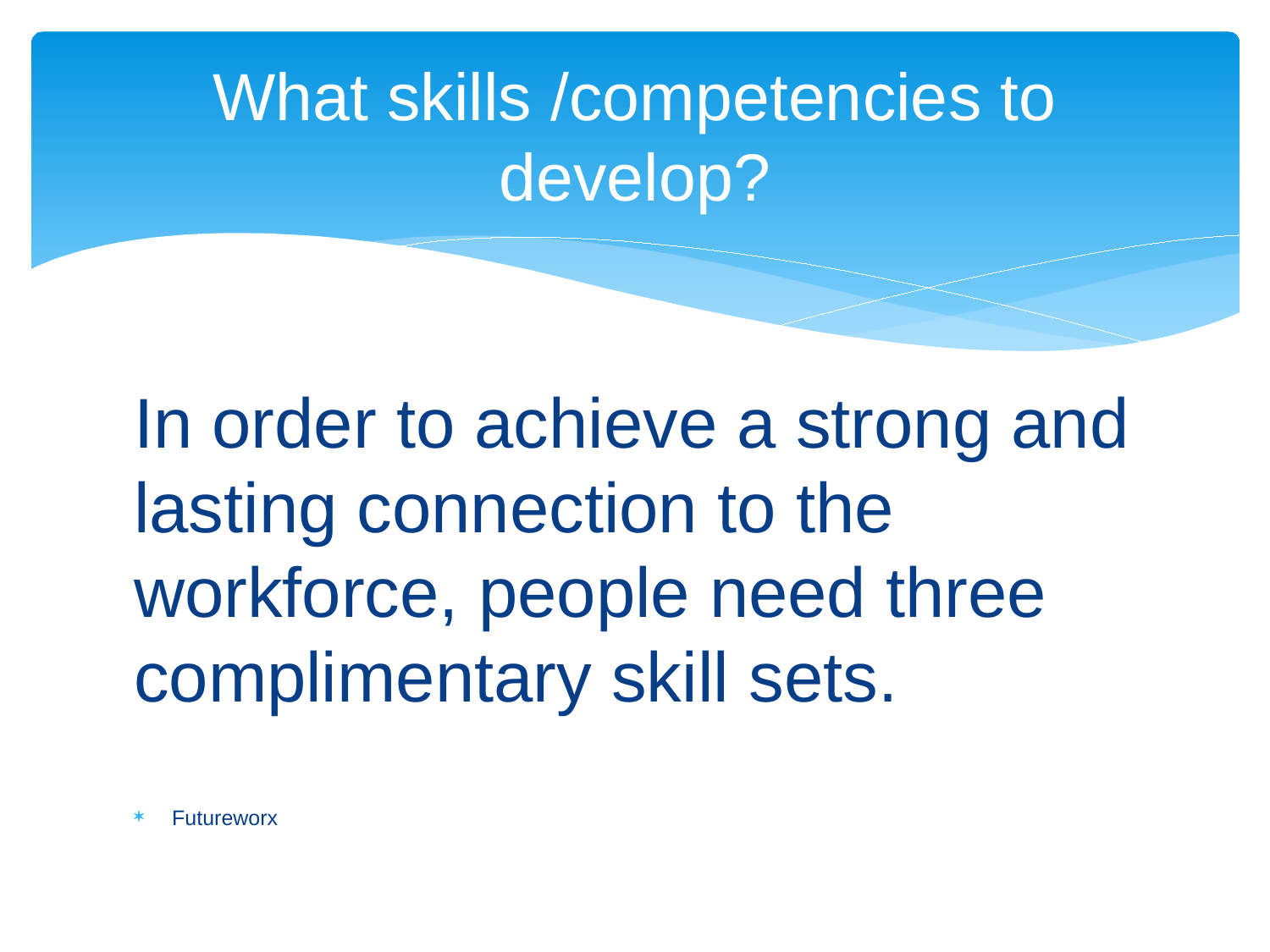

# What skills /competencies to develop?
In order to achieve a strong and lasting connection to the workforce, people need three complimentary skill sets.

Futureworx